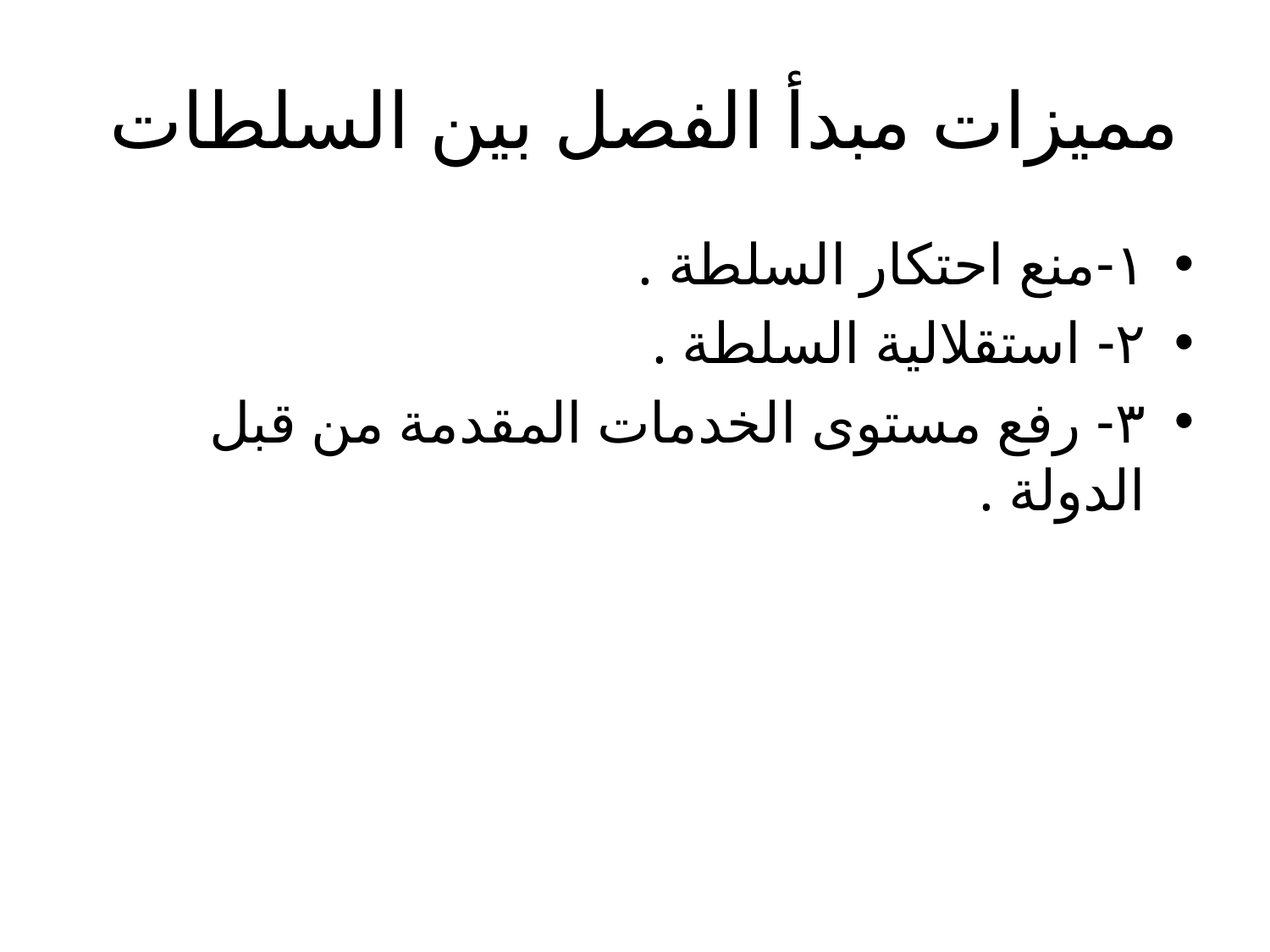

# مميزات مبدأ الفصل بين السلطات
١-منع احتكار السلطة .
٢- استقلالية السلطة .
٣- رفع مستوى الخدمات المقدمة من قبل الدولة .